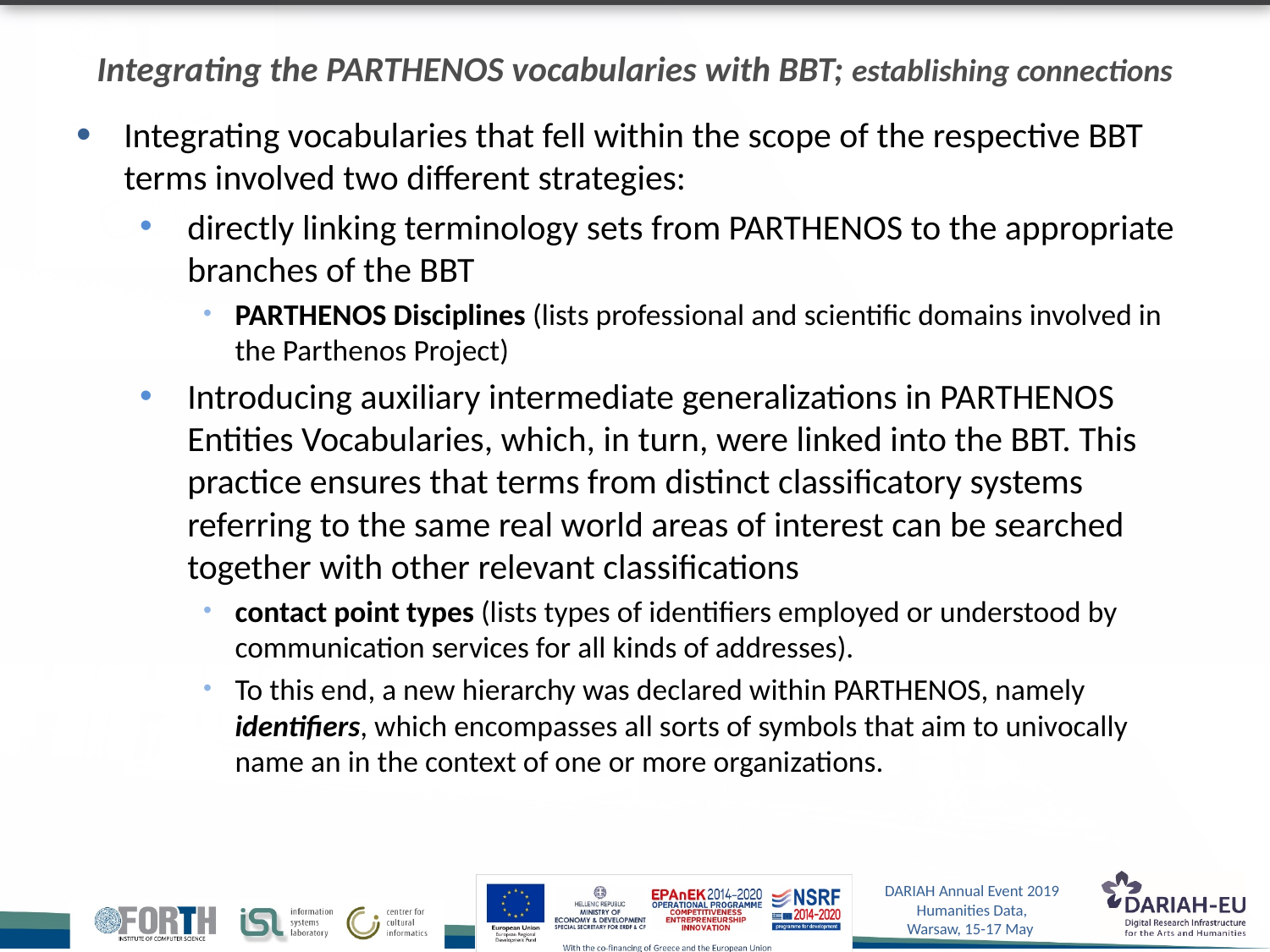

# Integrating the PARTHENOS vocabularies with BBT; establishing connections
Integrating vocabularies that fell within the scope of the respective BBT terms involved two different strategies:
directly linking terminology sets from PARTHENOS to the appropriate branches of the BBT
PARTHENOS Disciplines (lists professional and scientific domains involved in the Parthenos Project)
Introducing auxiliary intermediate generalizations in PARTHENOS Entities Vocabularies, which, in turn, were linked into the BBT. This practice ensures that terms from distinct classificatory systems referring to the same real world areas of interest can be searched together with other relevant classifications
contact point types (lists types of identifiers employed or understood by communication services for all kinds of addresses).
To this end, a new hierarchy was declared within PARTHENOS, namely identifiers, which encompasses all sorts of symbols that aim to univocally name an in the context of one or more organizations.